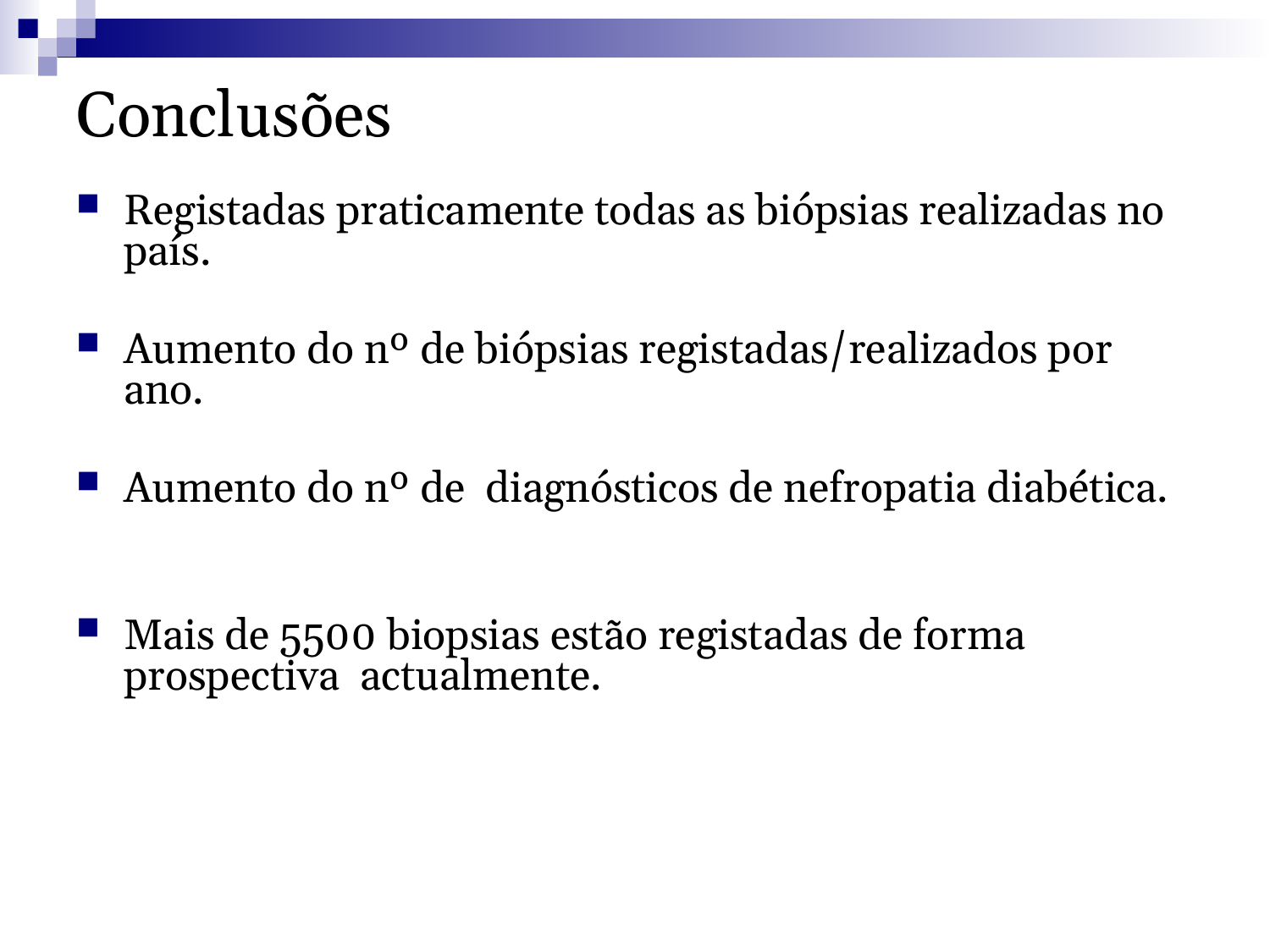

Conclusões
Registadas praticamente todas as biópsias realizadas no país.

Aumento do nº de biópsias registadas/realizados por ano.

Aumento do nº de  diagnósticos de nefropatia diabética.

Mais de 5500 biopsias estão registadas de forma prospectiva  actualmente.